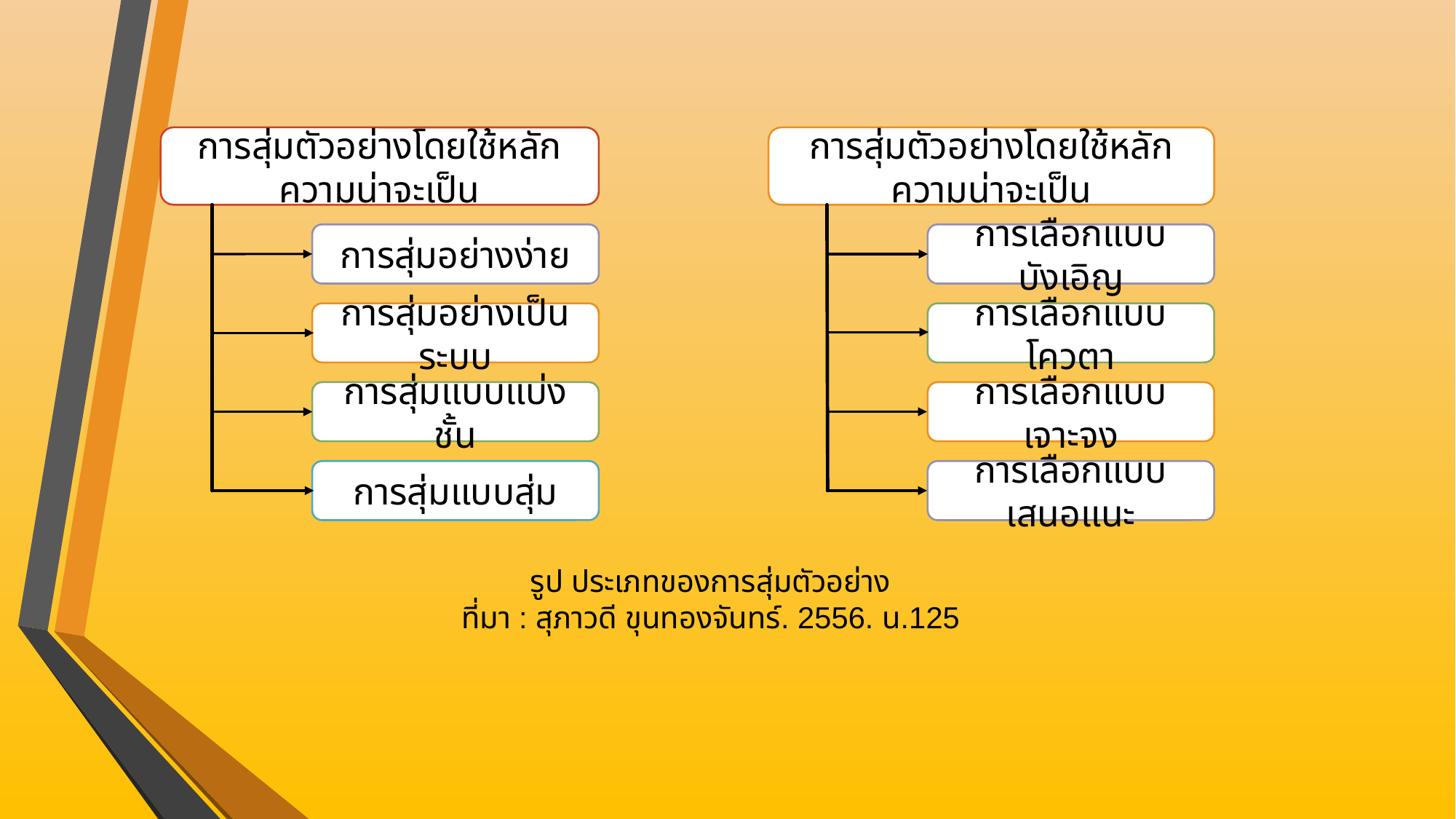

การสุ่มตัวอย่างโดยใช้หลักความน่าจะเป็น
การสุ่มตัวอย่างโดยใช้หลักความน่าจะเป็น
การสุ่มอย่างง่าย
การเลือกแบบบังเอิญ
การสุ่มอย่างเป็นระบบ
การเลือกแบบโควตา
การสุ่มแบบแบ่งชั้น
การเลือกแบบเจาะจง
การสุ่มแบบสุ่ม
การเลือกแบบเสนอแนะ
รูป ประเภทของการสุ่มตัวอย่าง
ที่มา : สุภาวดี ขุนทองจันทร์. 2556. น.125